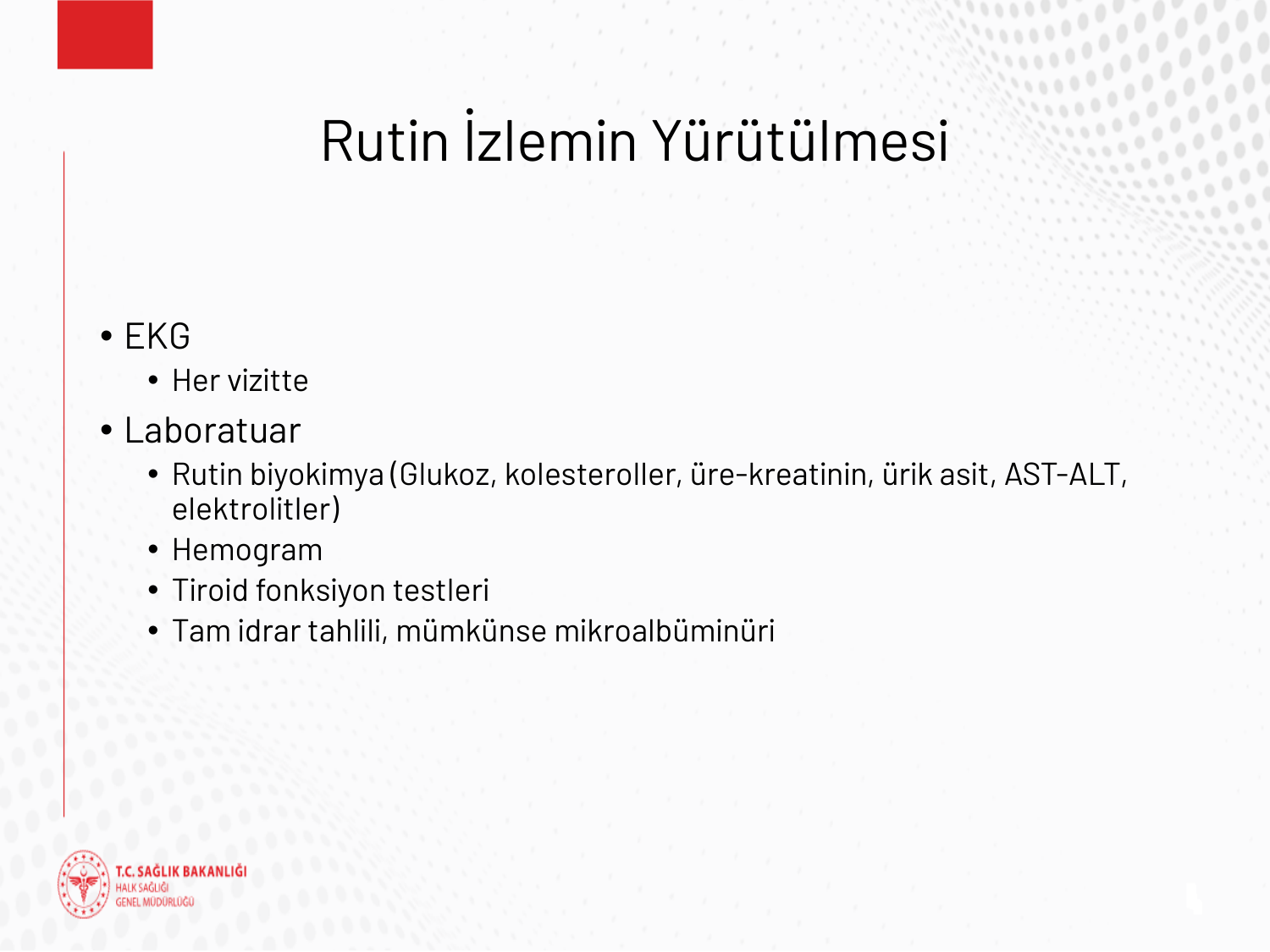

# Rutin İzlemin Yürütülmesi

EKG
Her vizitte
Laboratuar
Rutin biyokimya (Glukoz, kolesteroller, üre-kreatinin, ürik asit, AST-ALT, elektrolitler)
Hemogram
Tiroid fonksiyon testleri
Tam idrar tahlili, mümkünse mikroalbüminüri